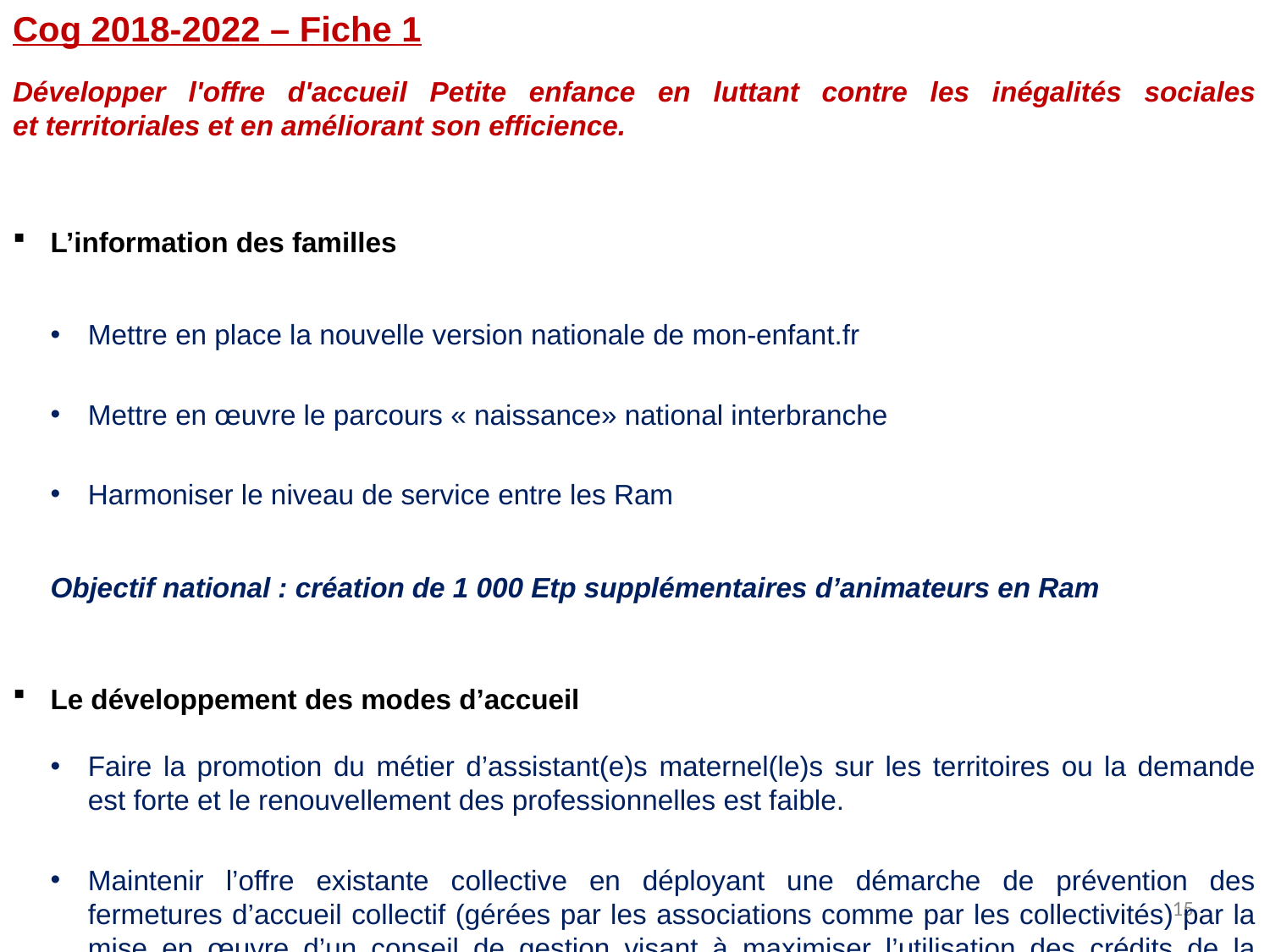

Cog 2018-2022 – Fiche 1

Développer l'offre d'accueil Petite enfance en luttant contre les inégalités sociales
et territoriales et en améliorant son efficience.

L’information des familles

Mettre en place la nouvelle version nationale de mon-enfant.fr

Mettre en œuvre le parcours « naissance» national interbranche

Harmoniser le niveau de service entre les Ram

Objectif national : création de 1 000 Etp supplémentaires d’animateurs en Ram

Le développement des modes d’accueil

Faire la promotion du métier d’assistant(e)s maternel(le)s sur les territoires ou la demande est forte et le renouvellement des professionnelles est faible.

Maintenir l’offre existante collective en déployant une démarche de prévention des fermetures d’accueil collectif (gérées par les associations comme par les collectivités) par la mise en œuvre d’un conseil de gestion visant à maximiser l’utilisation des crédits de la branche pour les Eaje présentant un écart important avec les standards.

Créer des places collectives dans les territoires prioritaires dont les QPV

15